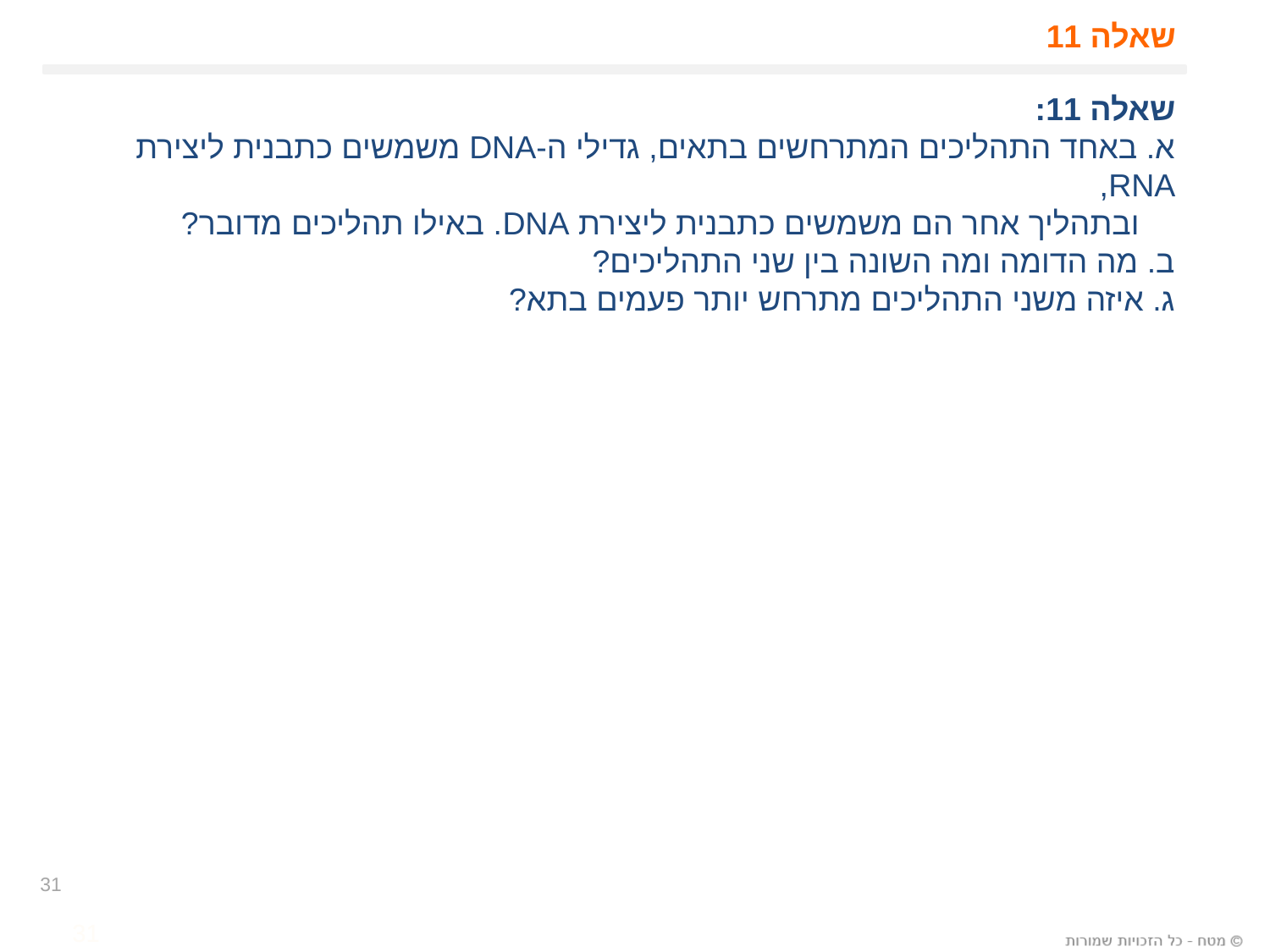

# שאלה 11

שאלה 11:
א. באחד התהליכים המתרחשים בתאים, גדילי ה-DNA משמשים כתבנית ליצירת RNA,
    ובתהליך אחר הם משמשים כתבנית ליצירת DNA. באילו תהליכים מדובר?
ב. מה הדומה ומה השונה בין שני התהליכים?
ג. איזה משני התהליכים מתרחש יותר פעמים בתא?

31
31